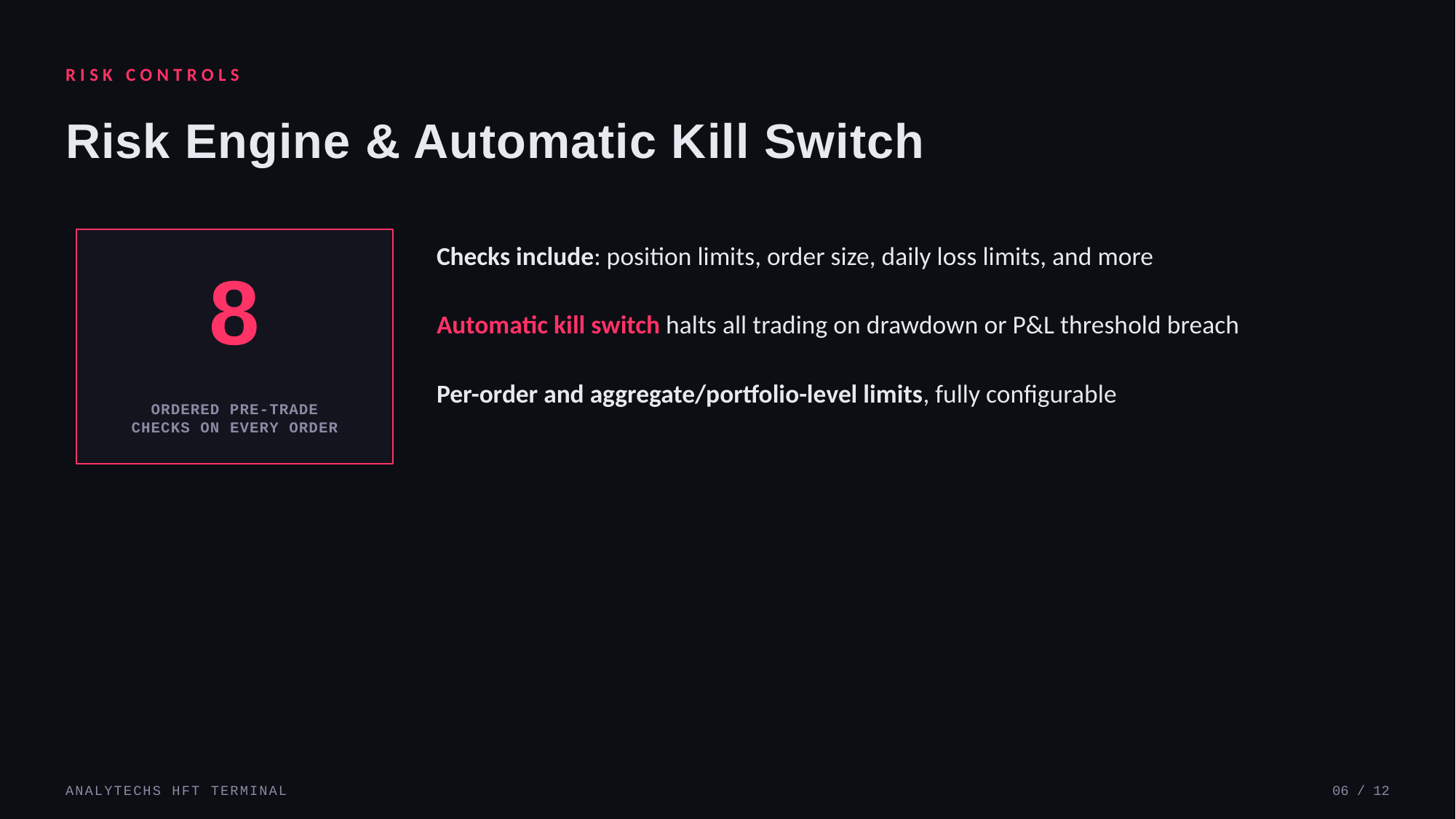

RISK CONTROLS
Risk Engine & Automatic Kill Switch

Checks include: position limits, order size, daily loss limits, and more
Automatic kill switch halts all trading on drawdown or P&L threshold breach
Per-order and aggregate/portfolio-level limits, fully configurable
8
ORDERED PRE-TRADE
CHECKS ON EVERY ORDER
ANALYTECHS HFT TERMINAL
06 / 12